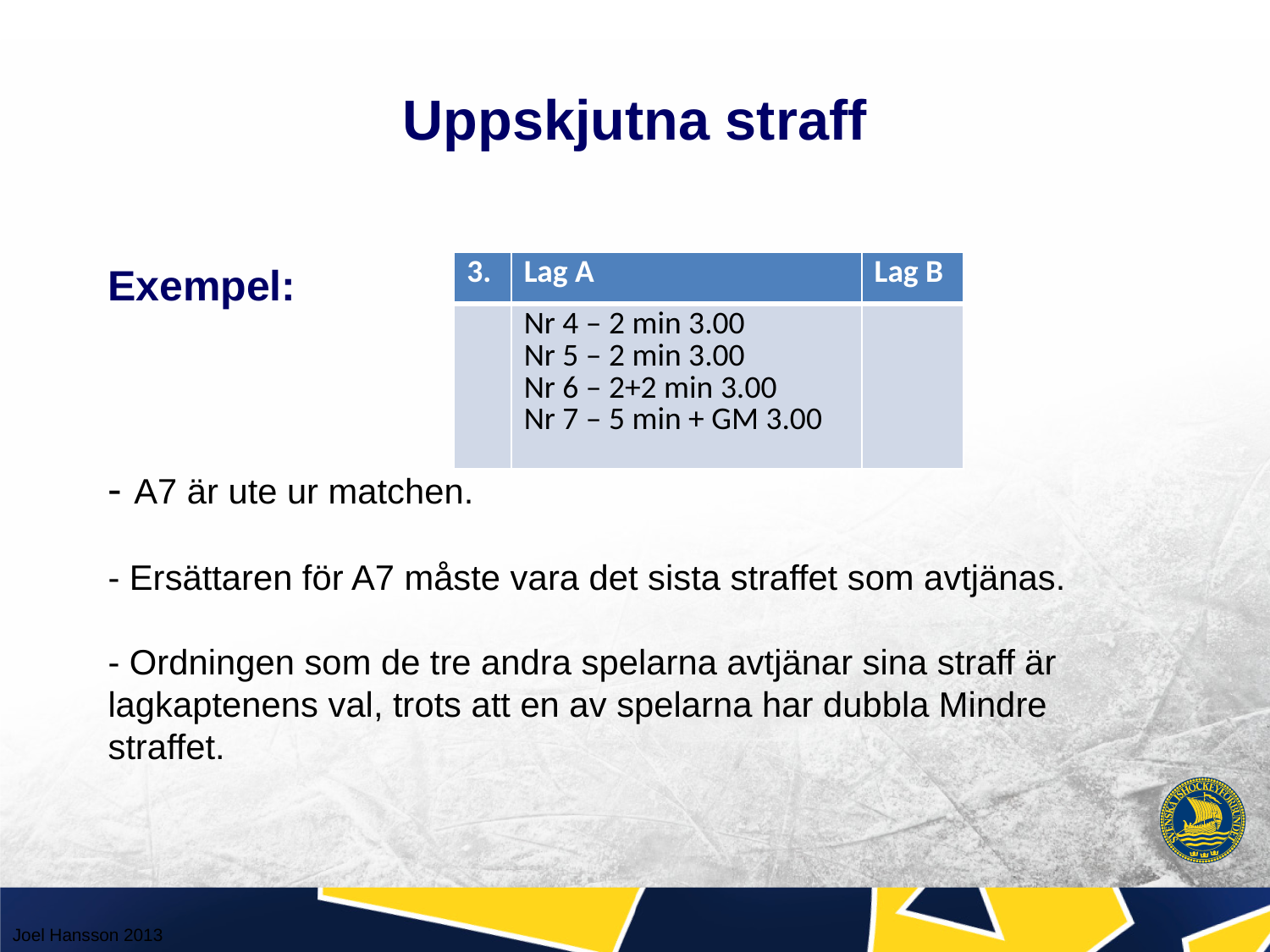

# Uppskjutna straff
Exempel:

- A7 är ute ur matchen.

- Ersättaren för A7 måste vara det sista straffet som avtjänas.

- Ordningen som de tre andra spelarna avtjänar sina straff är lagkaptenens val, trots att en av spelarna har dubbla Mindre straffet.
| 3. | Lag A | Lag B |
| --- | --- | --- |
|  | Nr 4 – 2 min 3.00 Nr 5 – 2 min 3.00 Nr 6 – 2+2 min 3.00 Nr 7 – 5 min + GM 3.00 |  |
Joel Hansson 2013